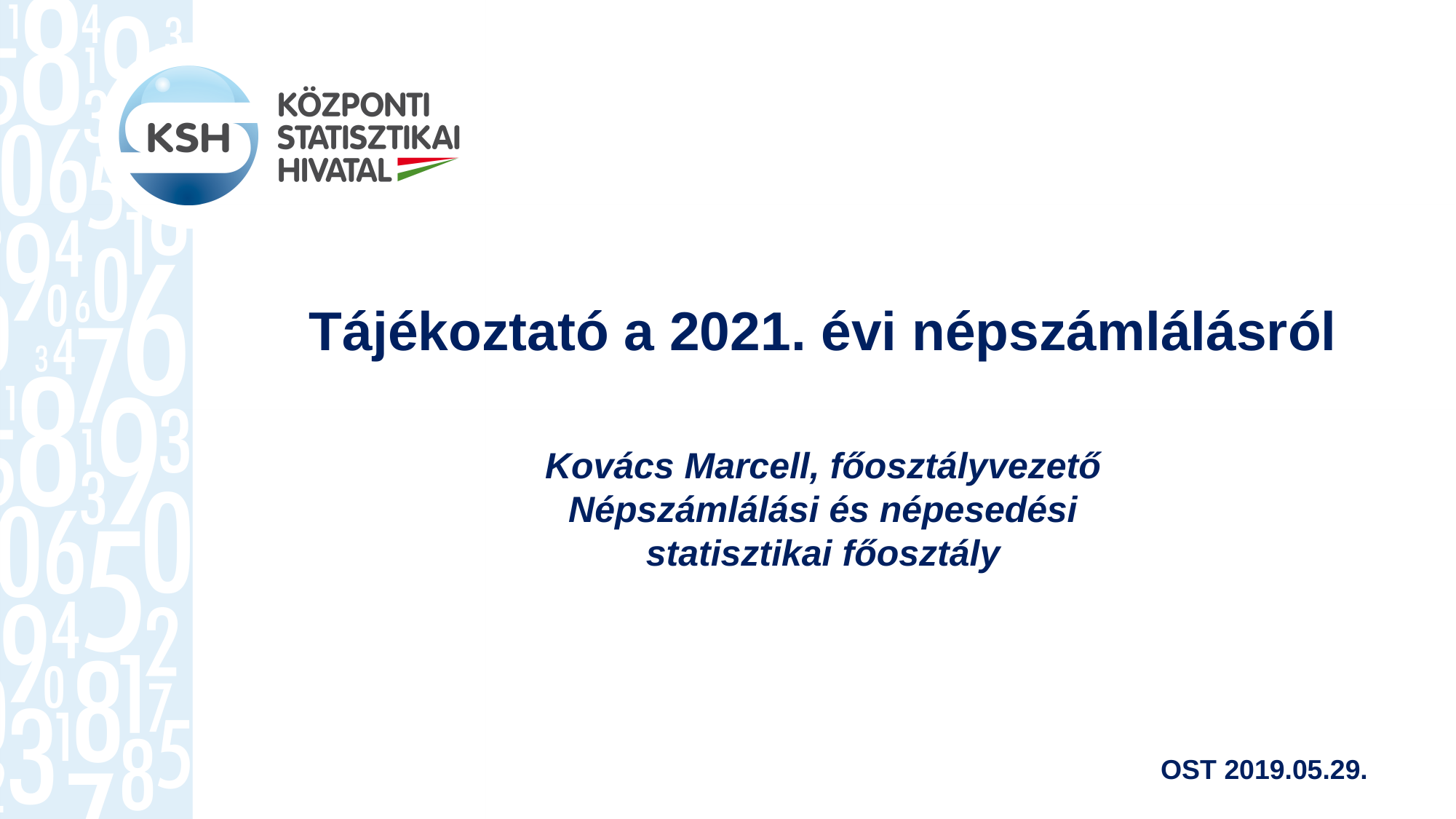

Tájékoztató a 2021. évi népszámlálásról
Kovács Marcell, főosztályvezető
Népszámlálási és népesedési
statisztikai főosztály
OST 2019.05.29.